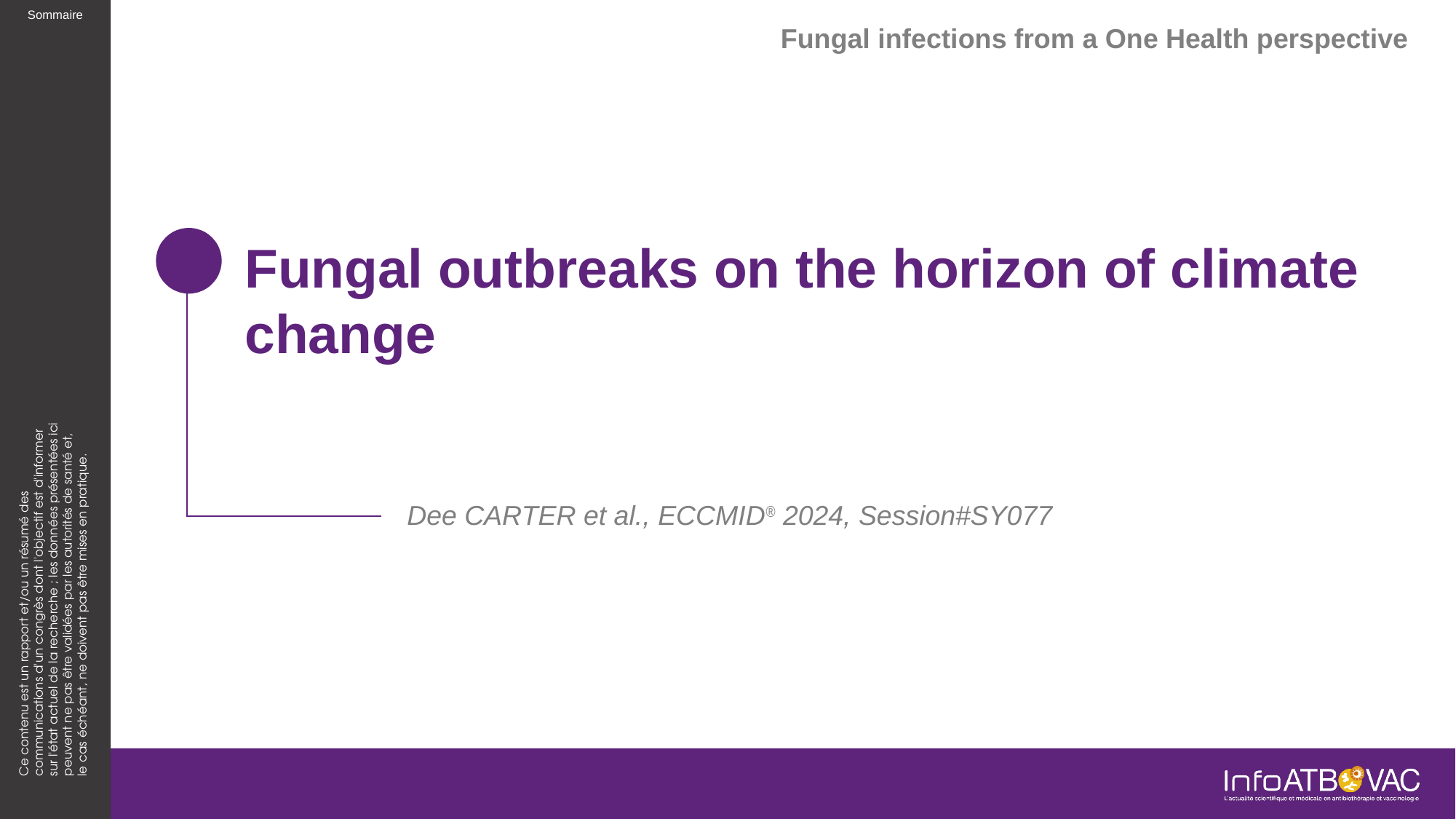

Fungal infections from a One Health perspective
# Fungal outbreaks on the horizon of climate change
Dee CARTER et al., ECCMID® 2024, Session#SY077